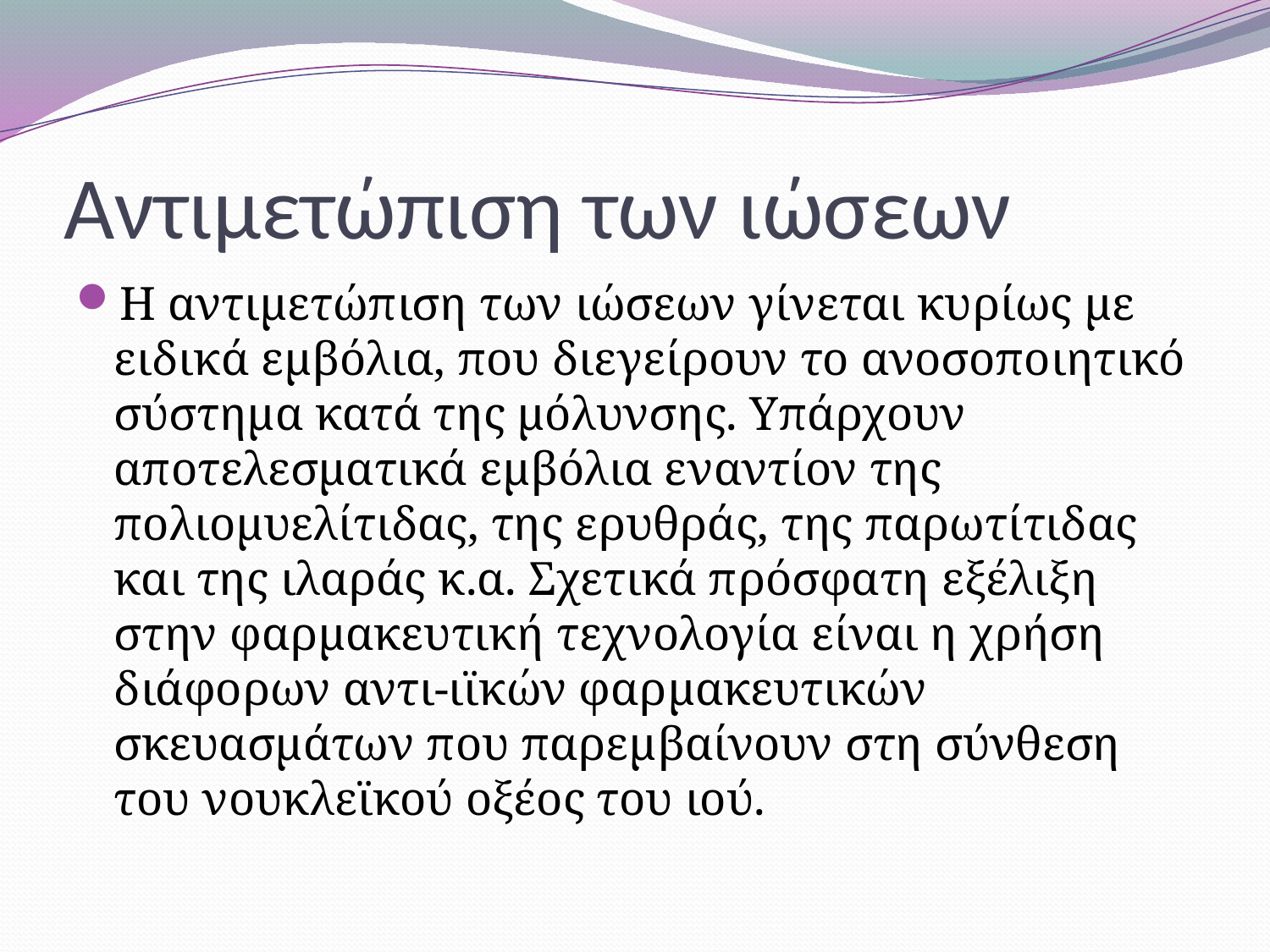

# Αντιμετώπιση των ιώσεων
Η αντιμετώπιση των ιώσεων γίνεται κυρίως με ειδικά εμβόλια, που διεγείρουν το ανοσοποιητικό σύστημα κατά της μόλυνσης. Υπάρχουν αποτελεσματικά εμβόλια εναντίον της πολιομυελίτιδας, της ερυθράς, της παρωτίτιδας και της ιλαράς κ.α. Σχετικά πρόσφατη εξέλιξη στην φαρμακευτική τεχνολογία είναι η χρήση διάφορων αντι-ιϊκών φαρμακευτικών σκευασμάτων που παρεμβαίνουν στη σύνθεση του νουκλεϊκού οξέος του ιού.